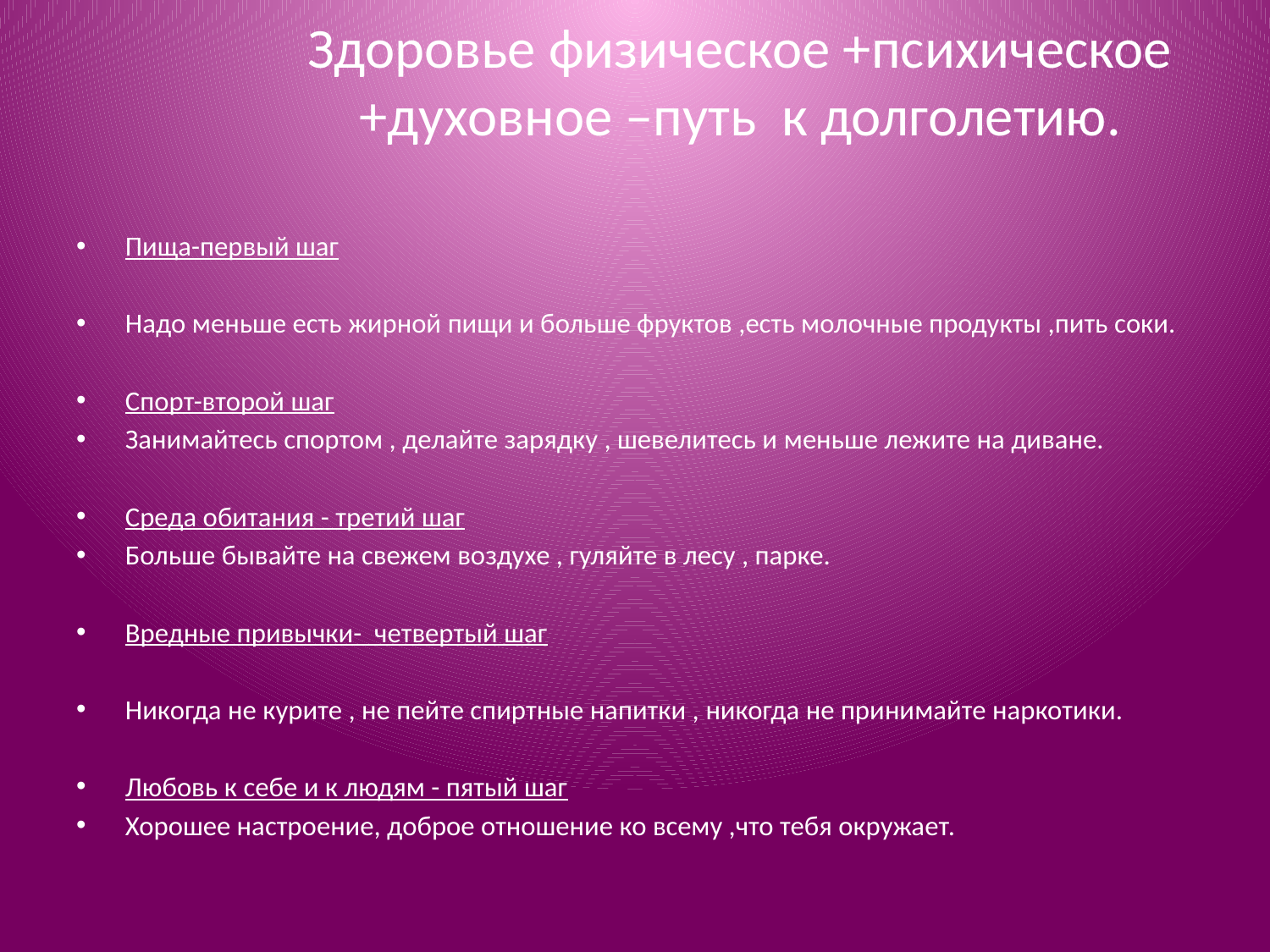

# Здоровье физическое +психическое +духовное –путь  к долголетию.
Пища-первый шаг

Надо меньше есть жирной пищи и больше фруктов ,есть молочные продукты ,пить соки.

Спорт-второй шаг
Занимайтесь спортом , делайте зарядку , шевелитесь и меньше лежите на диване.

Среда обитания - третий шаг
Больше бывайте на свежем воздухе , гуляйте в лесу , парке.

Вредные привычки-  четвертый шаг

Никогда не курите , не пейте спиртные напитки , никогда не принимайте наркотики.

Любовь к себе и к людям - пятый шаг
Хорошее настроение, доброе отношение ко всему ,что тебя окружает.